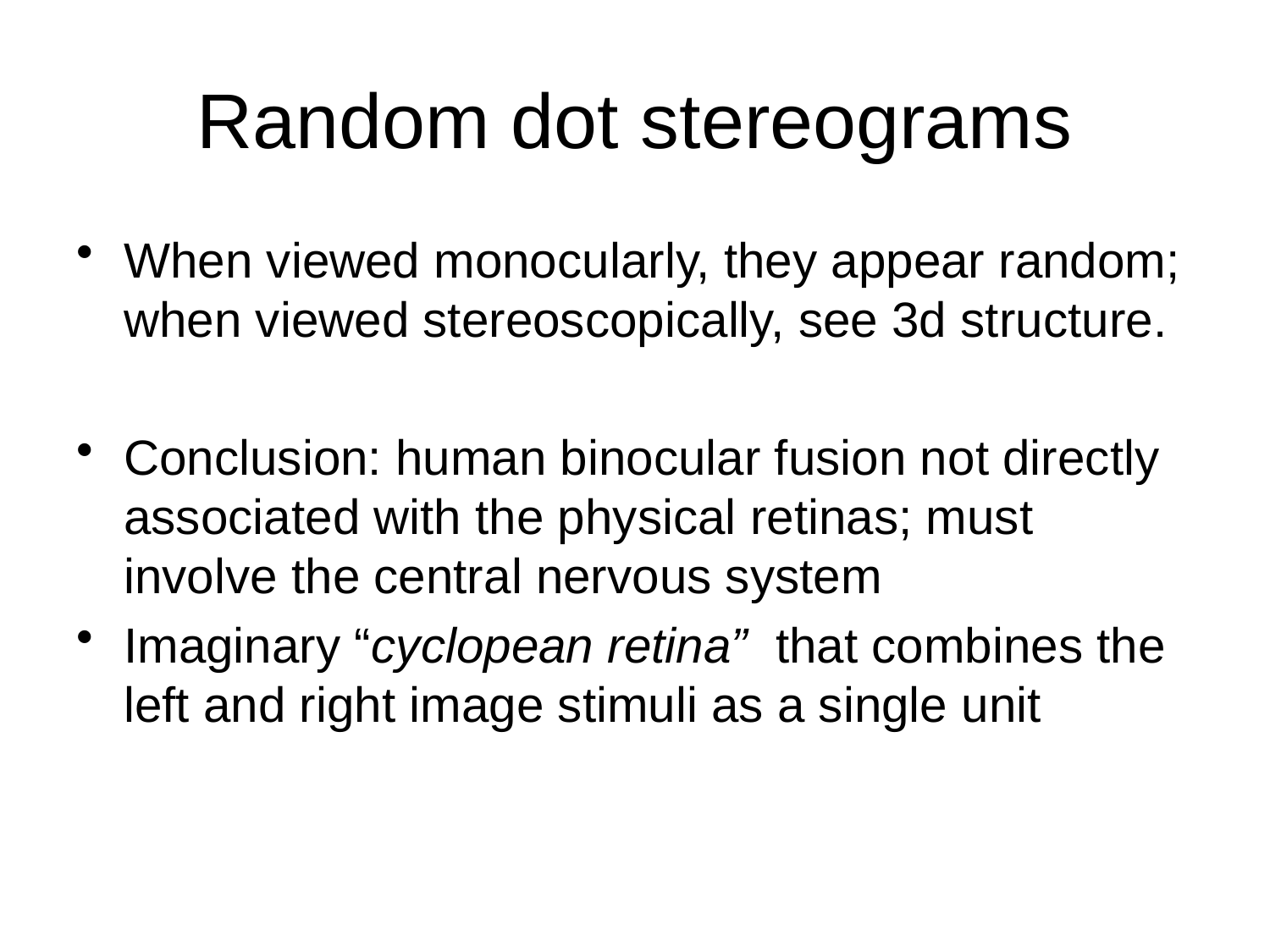

Random dot stereograms
When viewed monocularly, they appear random; when viewed stereoscopically, see 3d structure.

Conclusion: human binocular fusion not directly associated with the physical retinas; must involve the central nervous system
Imaginary “cyclopean retina”  that combines the left and right image stimuli as a single unit